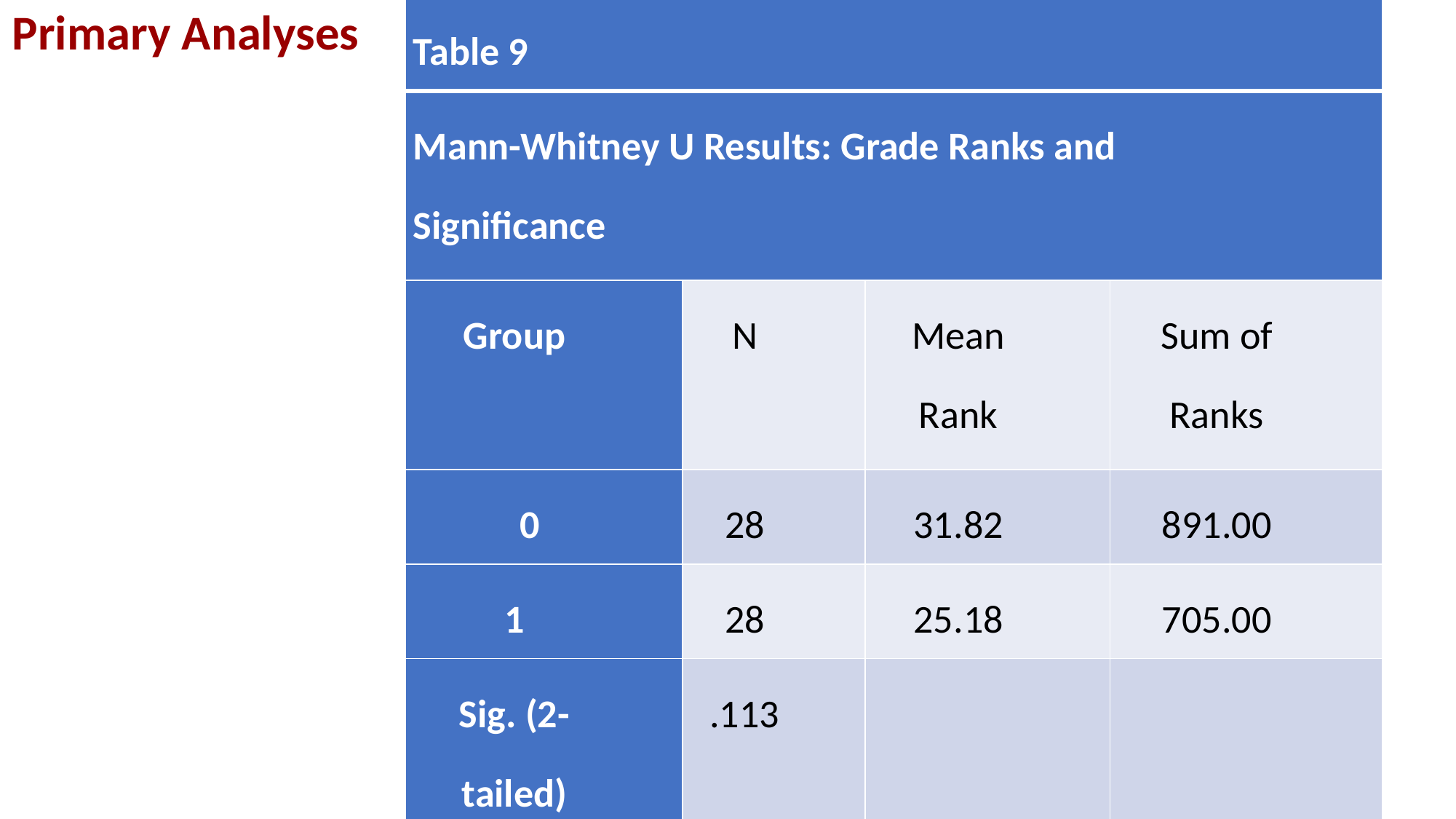

Primary Analyses

| Table 9 |  |  |  |
| --- | --- | --- | --- |
| Mann-Whitney U Results: Grade Ranks and Significance |  |  |  |
| Group | N | Mean Rank | Sum of Ranks |
| 0 | 28 | 31.82 | 891.00 |
| 1 | 28 | 25.18 | 705.00 |
| Sig. (2-tailed) | .113 |  |  |